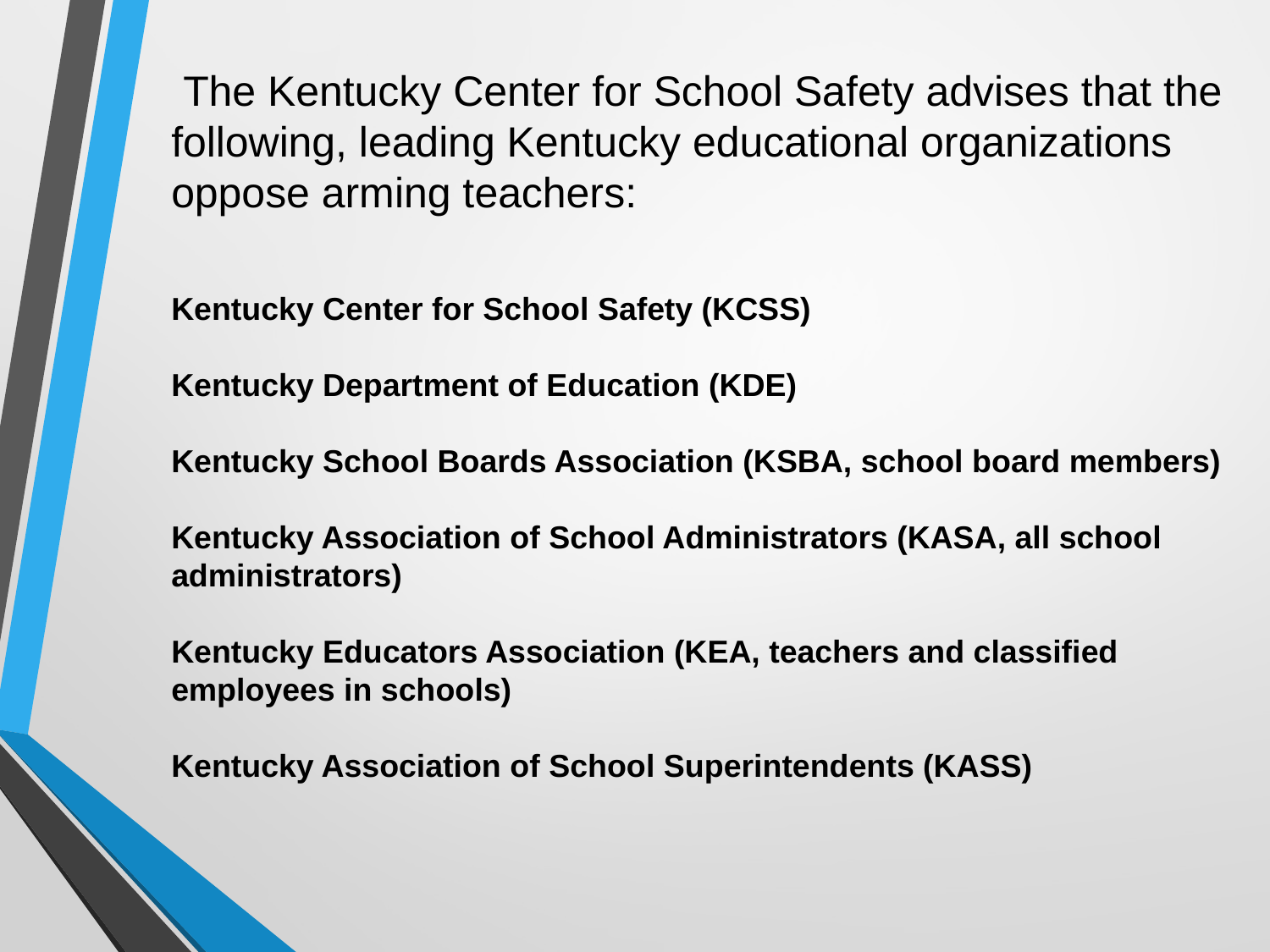

The Kentucky Center for School Safety advises that the following, leading Kentucky educational organizations oppose arming teachers:

Kentucky Center for School Safety (KCSS)

Kentucky Department of Education (KDE)

Kentucky School Boards Association (KSBA, school board members)

Kentucky Association of School Administrators (KASA, all school administrators)

Kentucky Educators Association (KEA, teachers and classified employees in schools)

Kentucky Association of School Superintendents (KASS)